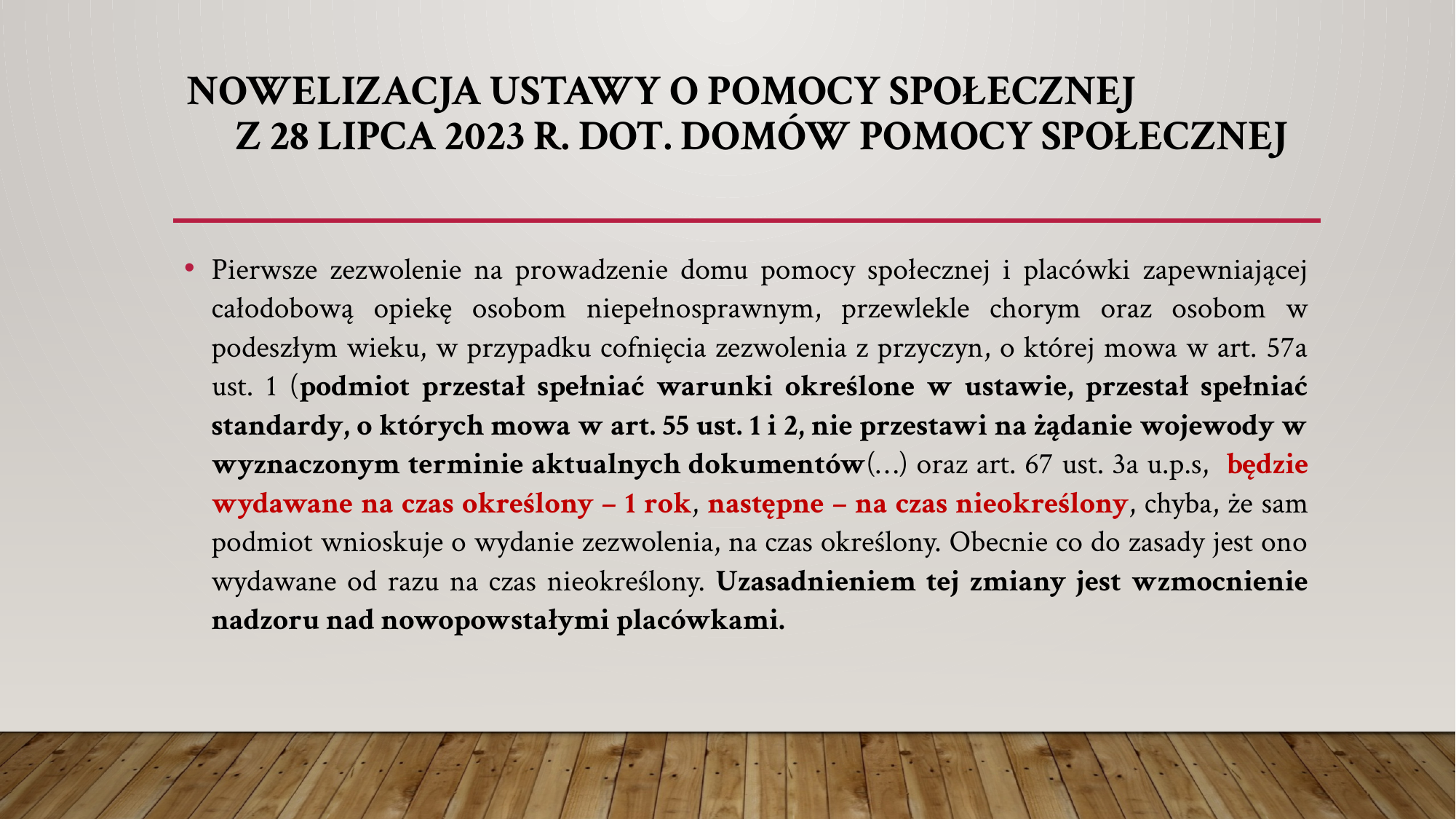

# NOWELIZACJA USTAWY O POMOCY SPOŁECZNEJ                        z 28 LIPCA 2023 R. DOT. DOMÓW POMOCY SPOŁECZNEJ
Pierwsze zezwolenie na prowadzenie domu pomocy społecznej i placówki zapewniającej całodobową opiekę osobom niepełnosprawnym, przewlekle chorym oraz osobom w podeszłym wieku, w przypadku cofnięcia zezwolenia z przyczyn, o której mowa w art. 57a ust. 1 (podmiot przestał spełniać warunki określone w ustawie, przestał spełniać standardy, o których mowa w art. 55 ust. 1 i 2, nie przestawi na żądanie wojewody w wyznaczonym terminie aktualnych dokumentów(…) oraz art. 67 ust. 3a u.p.s,  będzie wydawane na czas określony – 1 rok, następne – na czas nieokreślony, chyba, że sam podmiot wnioskuje o wydanie zezwolenia, na czas określony. Obecnie co do zasady jest ono wydawane od razu na czas nieokreślony. Uzasadnieniem tej zmiany jest wzmocnienie nadzoru nad nowopowstałymi placówkami.